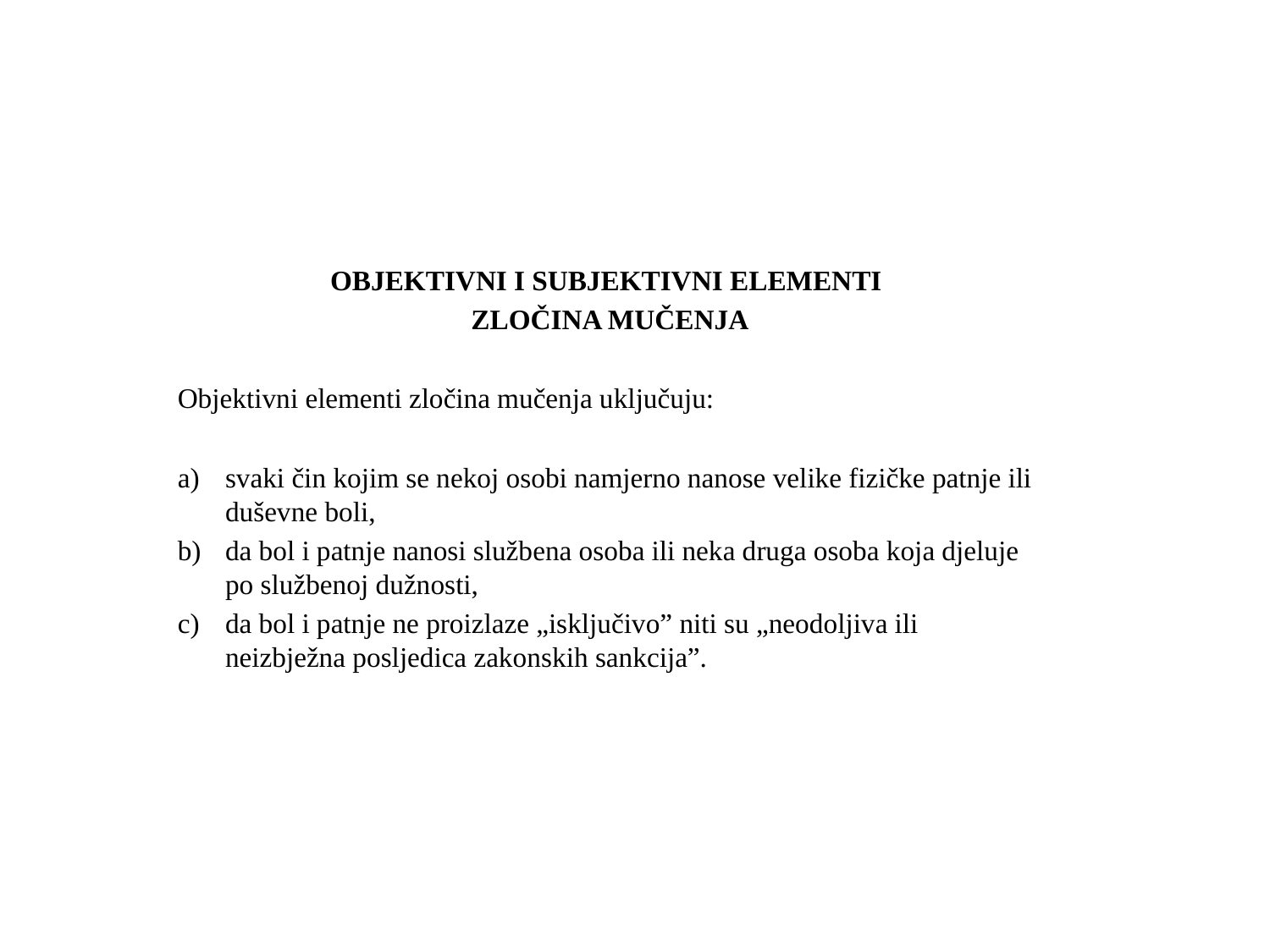

#
OBJEKTIVNI I SUBJEKTIVNI ELEMENTI
ZLOČINA MUČENJA

Objektivni elementi zločina mučenja uključuju:

svaki čin kojim se nekoj osobi namjerno nanose velike fizičke patnje ili duševne boli,
da bol i patnje nanosi službena osoba ili neka druga osoba koja djeluje po službenoj dužnosti,
da bol i patnje ne proizlaze „isključivo” niti su „neodoljiva ili neizbježna posljedica zakonskih sankcija”.